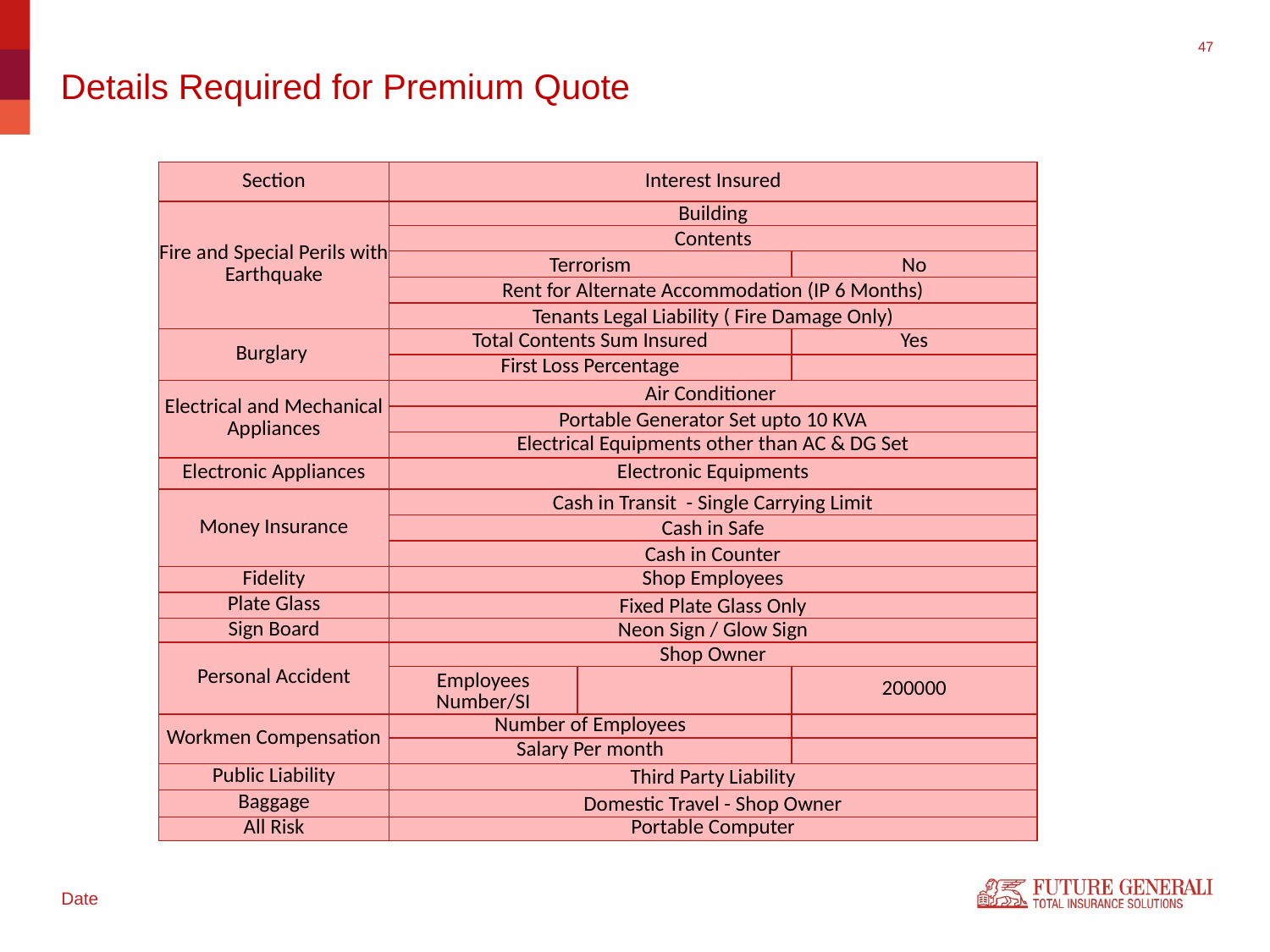

# Details Required for Premium Quote

| Section | Interest Insured |  |  |
| --- | --- | --- | --- |
| Fire and Special Perils with Earthquake | Building |  |  |
|  | Contents |  |  |
|  | Terrorism |  | No |
|  | Rent for Alternate Accommodation (IP 6 Months) |  |  |
|  | Tenants Legal Liability ( Fire Damage Only) |  |  |
| Burglary | Total Contents Sum Insured |  | Yes |
|  | First Loss Percentage |  |  |
| Electrical and Mechanical Appliances | Air Conditioner |  |  |
|  | Portable Generator Set upto 10 KVA |  |  |
|  | Electrical Equipments other than AC & DG Set |  |  |
| Electronic Appliances | Electronic Equipments |  |  |
| Money Insurance | Cash in Transit - Single Carrying Limit |  |  |
|  | Cash in Safe |  |  |
|  | Cash in Counter |  |  |
| Fidelity | Shop Employees |  |  |
| Plate Glass | Fixed Plate Glass Only |  |  |
| Sign Board | Neon Sign / Glow Sign |  |  |
| Personal Accident | Shop Owner |  |  |
|  | Employees Number/SI |  | 200000 |
| Workmen Compensation | Number of Employees |  |  |
|  | Salary Per month |  |  |
| Public Liability | Third Party Liability |  |  |
| Baggage | Domestic Travel - Shop Owner |  |  |
| All Risk | Portable Computer |  |  |